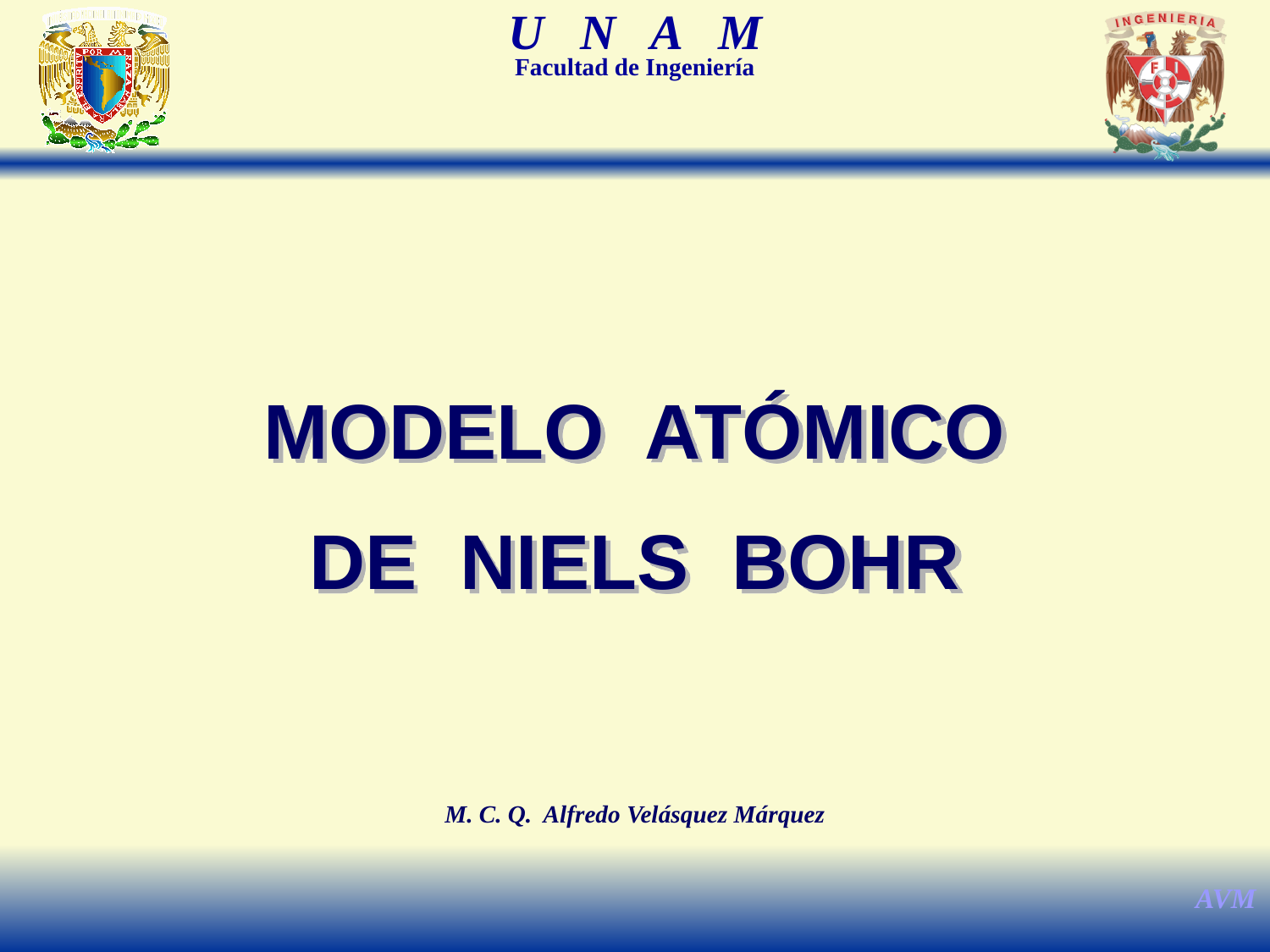

MODELO  ATÓMICO
DE  NIELS  BOHR
M. C. Q.  Alfredo Velásquez Márquez